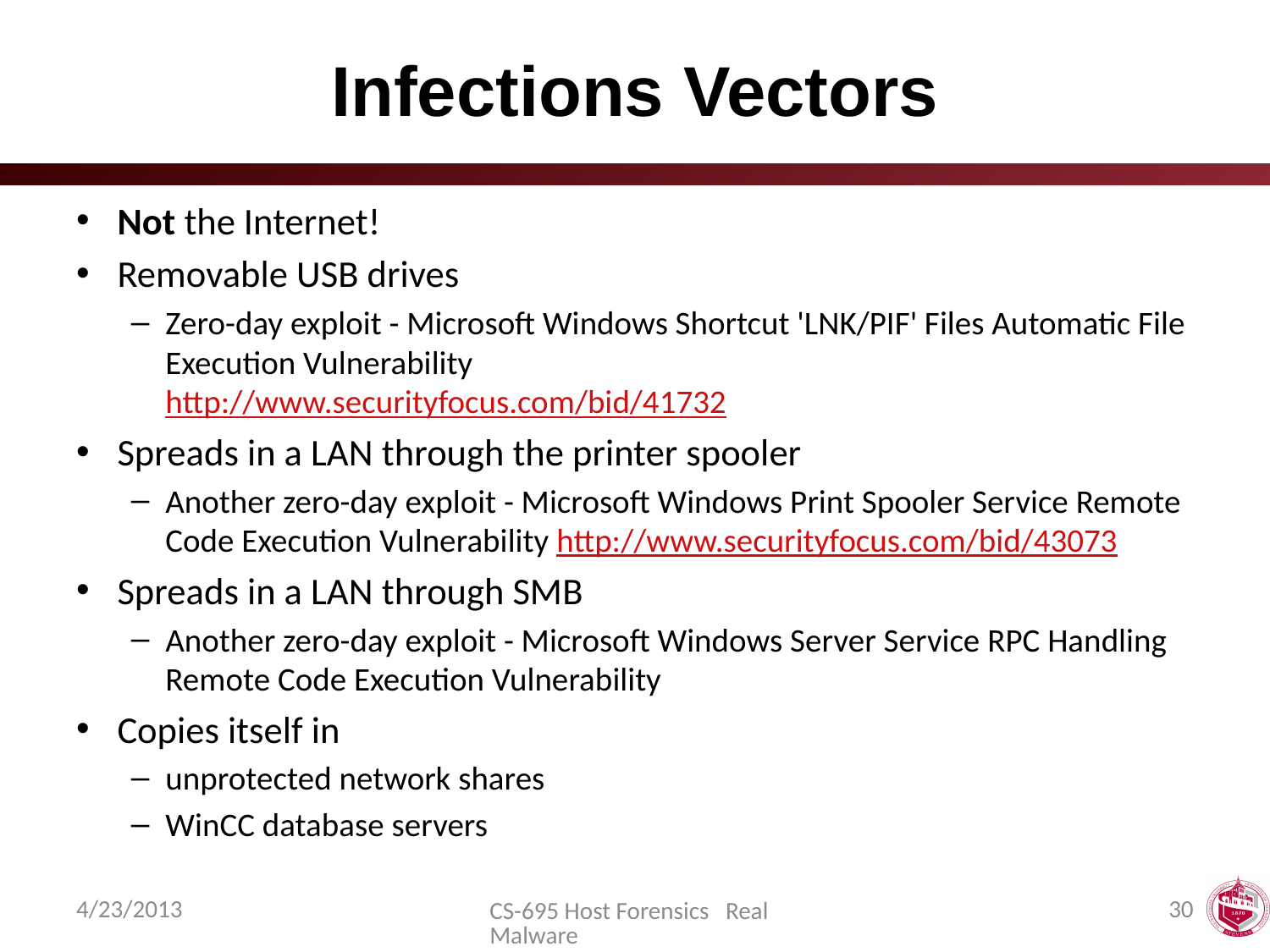

# Infections Vectors
Not the Internet!
Removable USB drives
Zero-day exploit - Microsoft Windows Shortcut 'LNK/PIF' Files Automatic File Execution Vulnerability
http://www.securityfocus.com/bid/41732
Spreads in a LAN through the printer spooler
Another zero-day exploit - Microsoft Windows Print Spooler Service Remote Code Execution Vulnerability http://www.securityfocus.com/bid/43073
Spreads in a LAN through SMB
Another zero-day exploit - Microsoft Windows Server Service RPC Handling Remote Code Execution Vulnerability
Copies itself in
unprotected network shares
WinCC database servers
4/23/2013
30
CS-695 Host Forensics   Real Malware